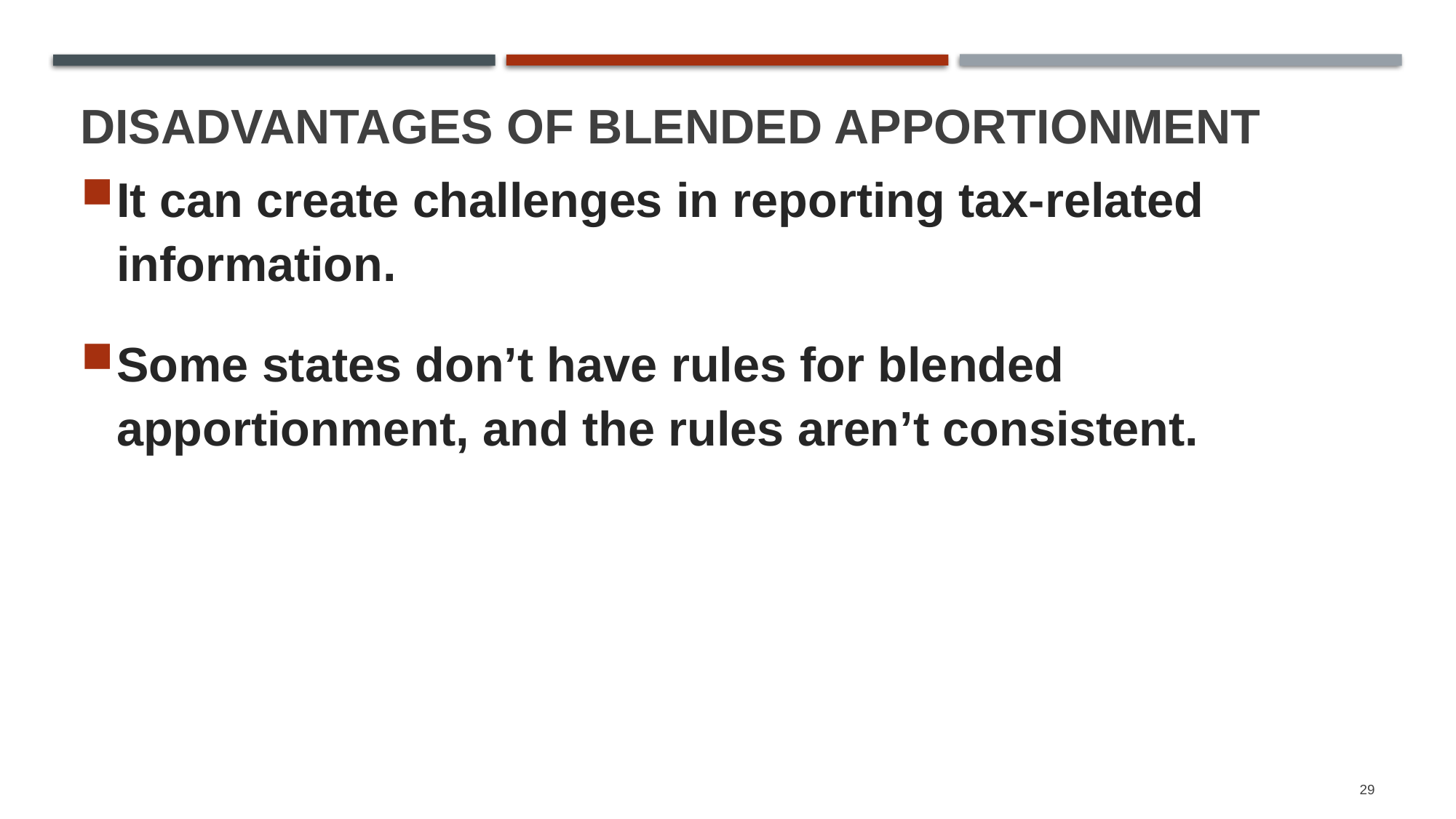

It can create challenges in reporting tax-related information.
Some states don’t have rules for blended apportionment, and the rules aren’t consistent.
Disadvantages of Blended Apportionment

29